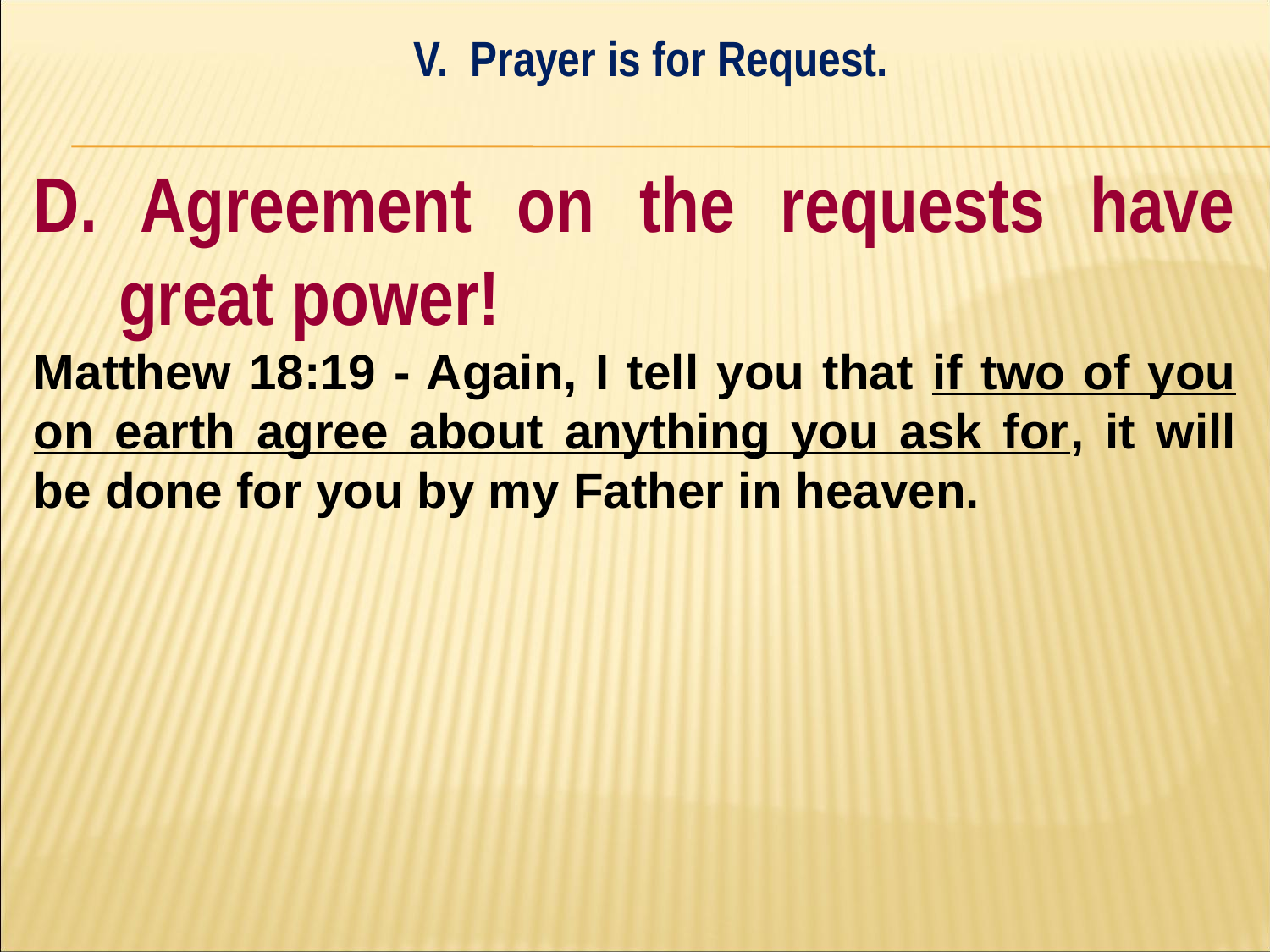

V.  Prayer is for Request.
#
D. Agreement on the requests have great power!
Matthew 18:19 - Again, I tell you that if two of you on earth agree about anything you ask for, it will be done for you by my Father in heaven.